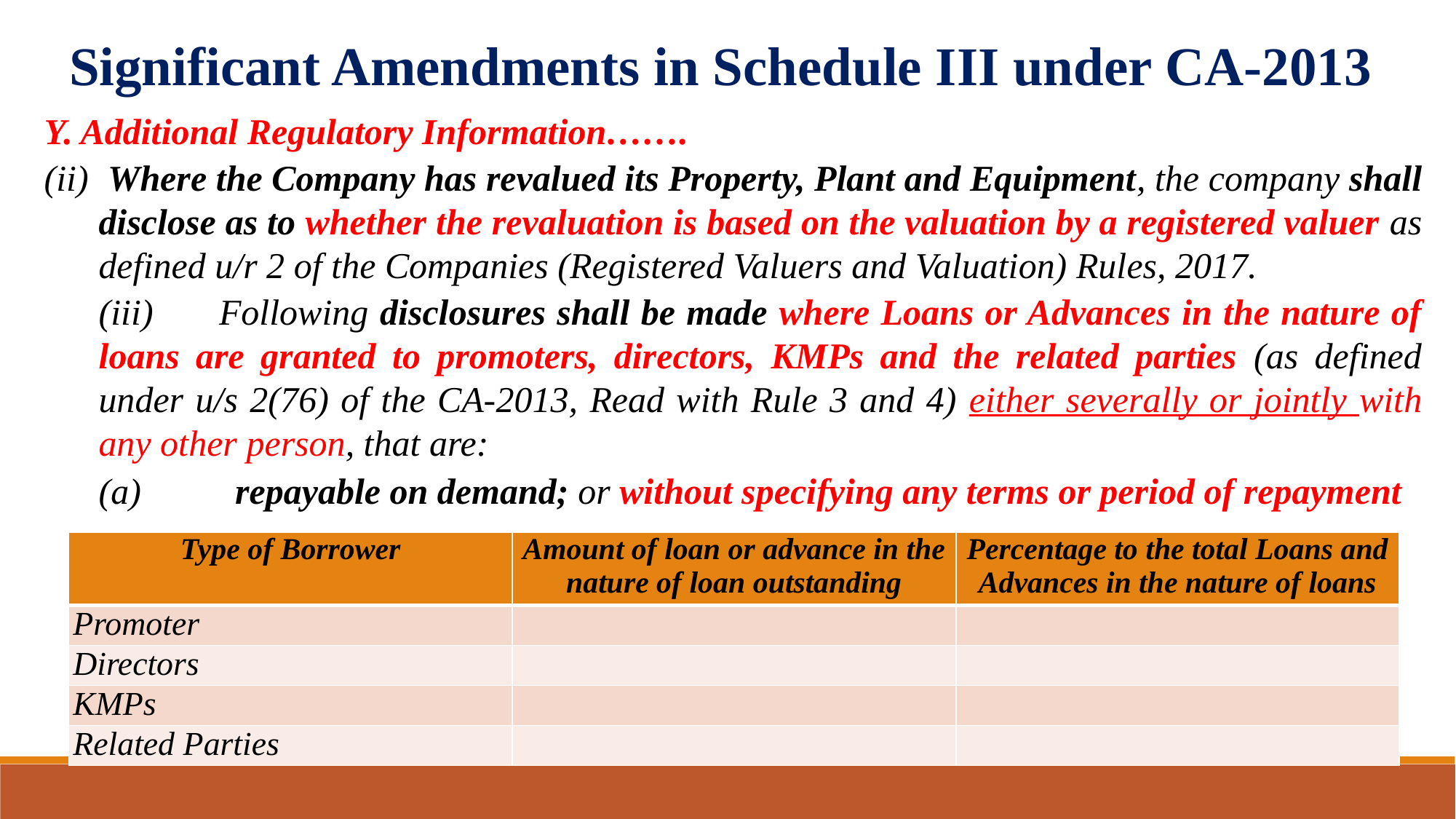

Significant Amendments in Schedule III under CA-2013
Y. Additional Regulatory Information…….
(ii)	 Where the Company has revalued its Property, Plant and Equipment, the company shall disclose as to whether the revaluation is based on the valuation by a registered valuer as defined u/r 2 of the Companies (Registered Valuers and Valuation) Rules, 2017.
	(iii)	 Following disclosures shall be made where Loans or Advances in the nature of loans are granted to promoters, directors, KMPs and the related parties (as defined under u/s 2(76) of the CA-2013, Read with Rule 3 and 4) either severally or jointly with any other person, that are:
(a)	repayable on demand; or without specifying any terms or period of repayment
| Type of Borrower | Amount of loan or advance in the nature of loan outstanding | Percentage to the total Loans and Advances in the nature of loans |
| --- | --- | --- |
| Promoter |  |  |
| Directors |  |  |
| KMPs |  |  |
| Related Parties |  |  |